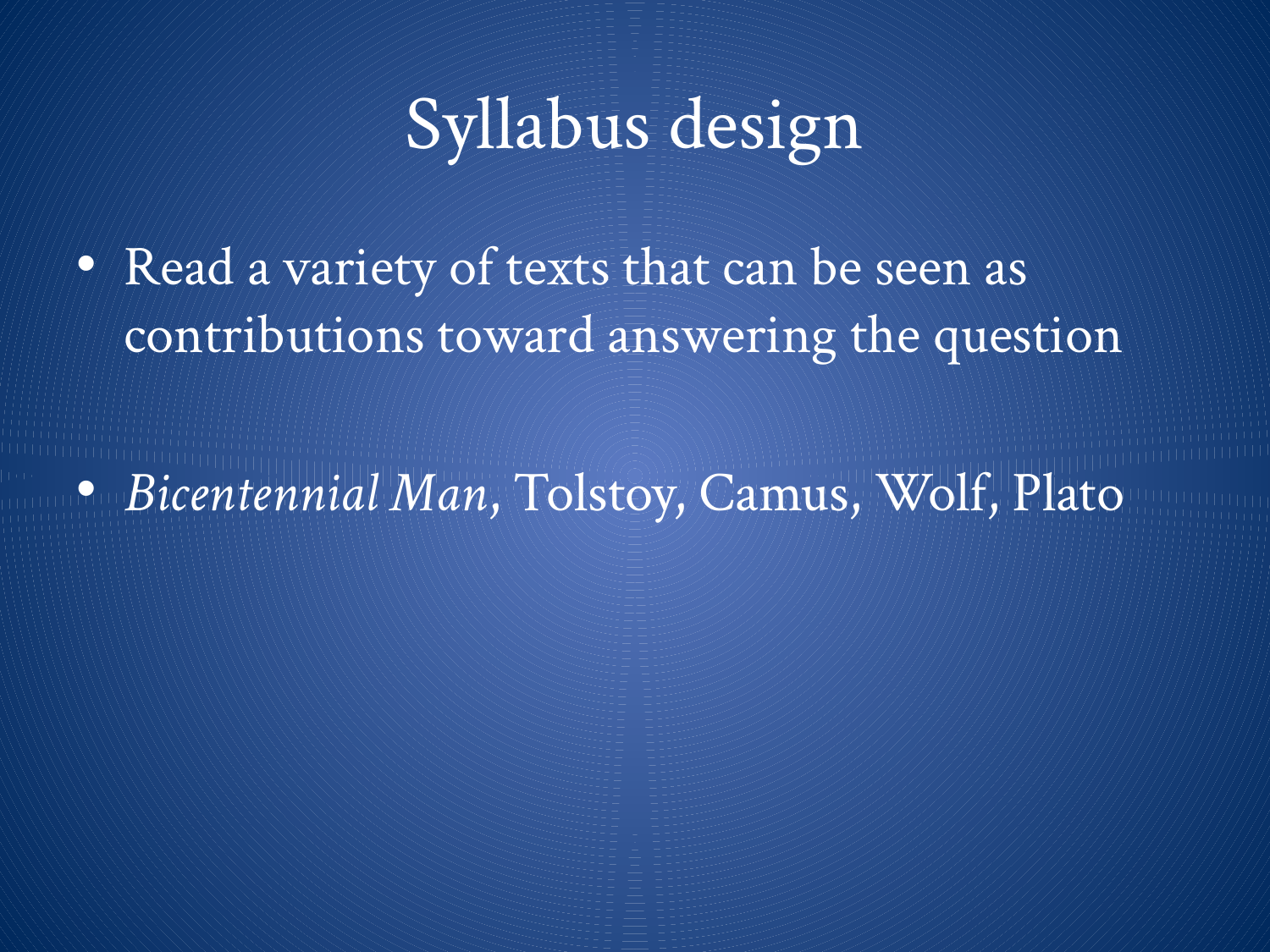

# Syllabus design
Read a variety of texts that can be seen as contributions toward answering the question

Bicentennial Man, Tolstoy, Camus, Wolf, Plato